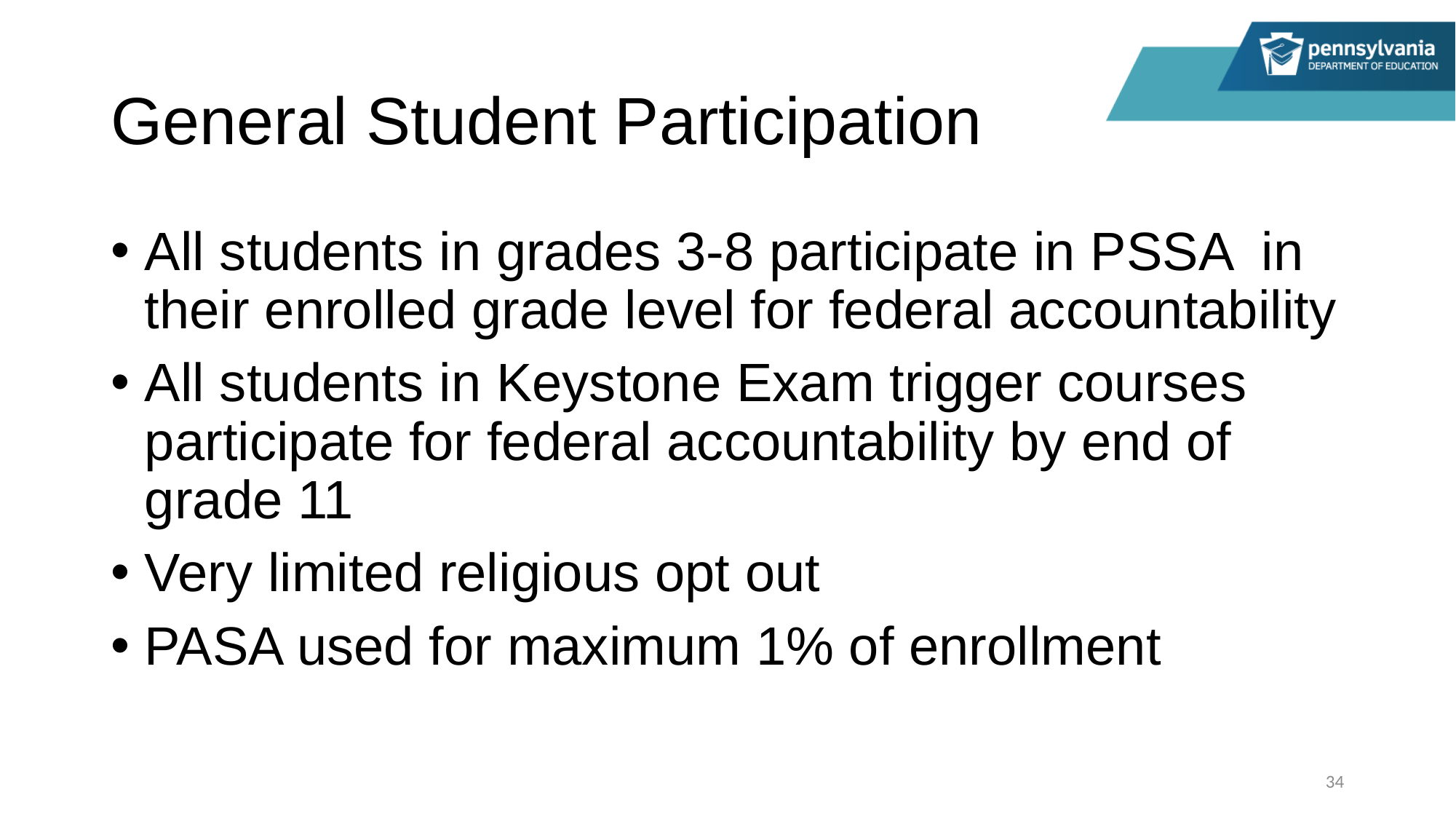

# General Student Participation
All students in grades 3-8 participate in PSSA  in their enrolled grade level for federal accountability
All students in Keystone Exam trigger courses participate for federal accountability by end of grade 11
Very limited religious opt out
PASA used for maximum 1% of enrollment
34